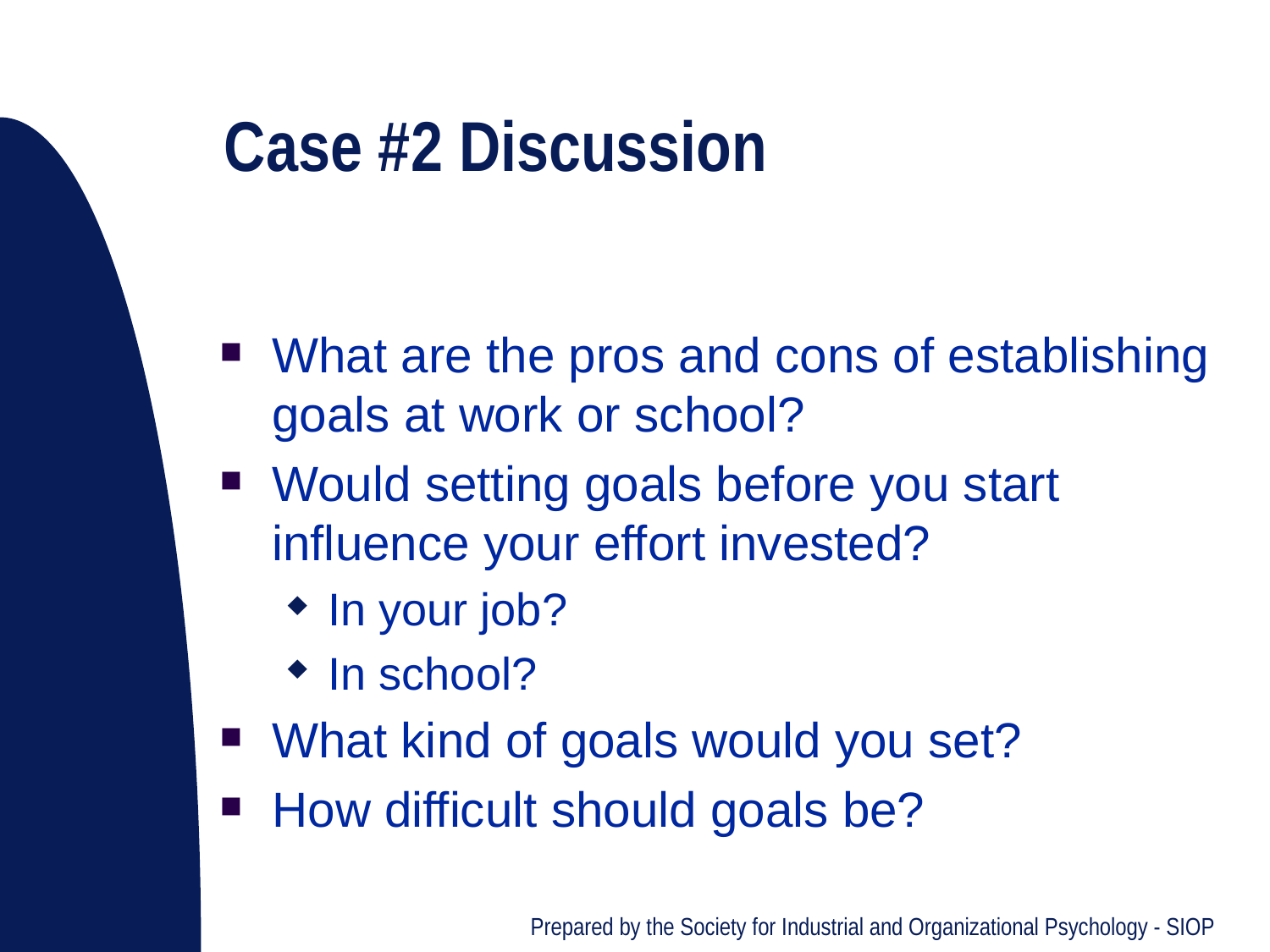

# Case #2 Discussion
What are the pros and cons of establishing goals at work or school?
Would setting goals before you start influence your effort invested?
In your job?
In school?
What kind of goals would you set?
How difficult should goals be?

Prepared by the Society for Industrial and Organizational Psychology - SIOP